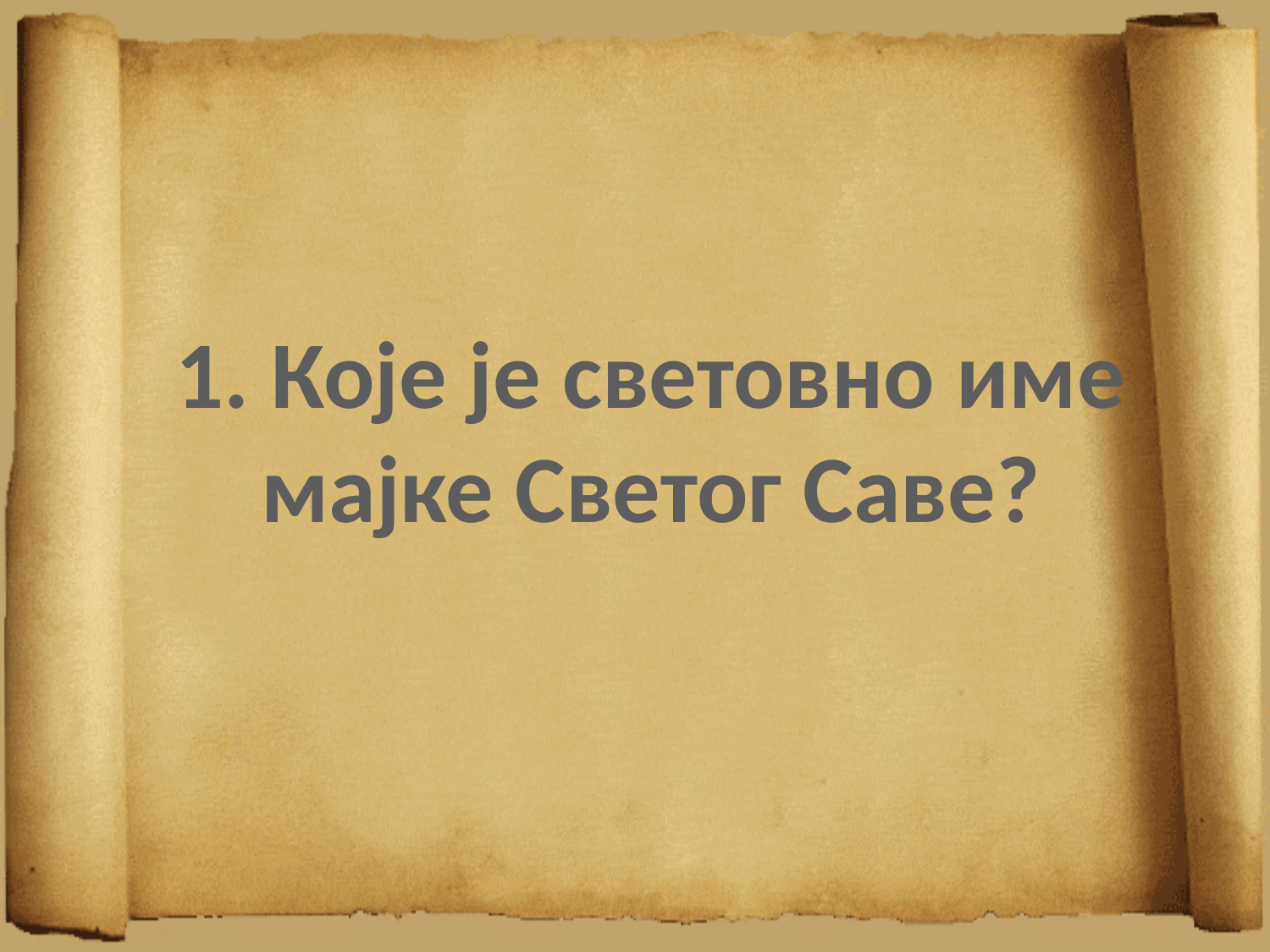

1. Које је световно име мајке Светог Саве?